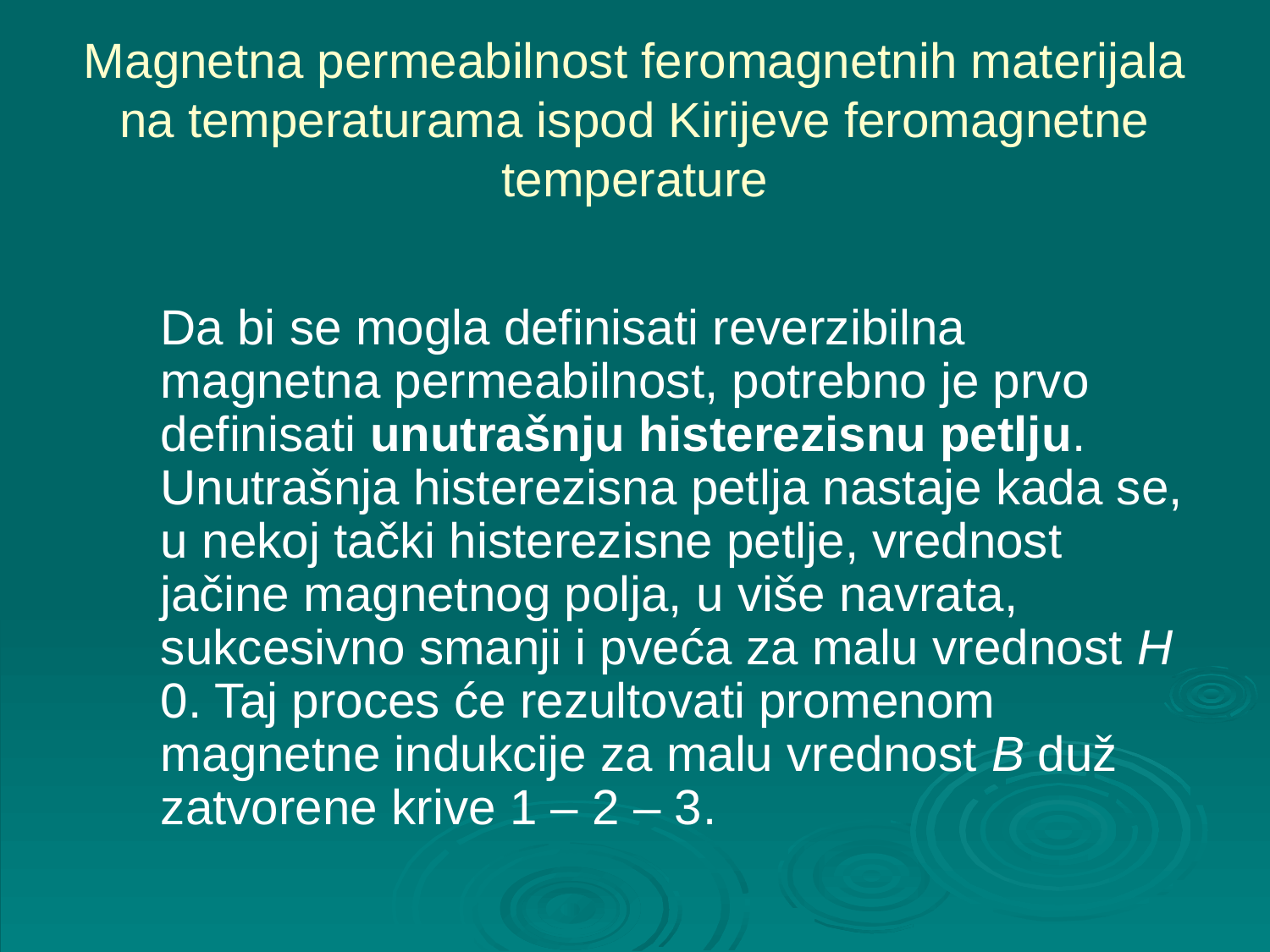

# Magnetna permeabilnost feromagnetnih materijala na temperaturama ispod Kirijeve feromagnetne temperature
	Da bi se mogla definisati reverzibilna magnetna permeabilnost, potrebno je prvo definisati unutrašnju histerezisnu petlju. Unutrašnja histerezisna petlja nastaje kada se, u nekoj tački histerezisne petlje, vrednost jačine magnetnog polja, u više navrata, sukcesivno smanji i pveća za malu vrednost H 0. Taj proces će rezultovati promenom magnetne indukcije za malu vrednost B duž zatvorene krive 1 – 2 – 3.